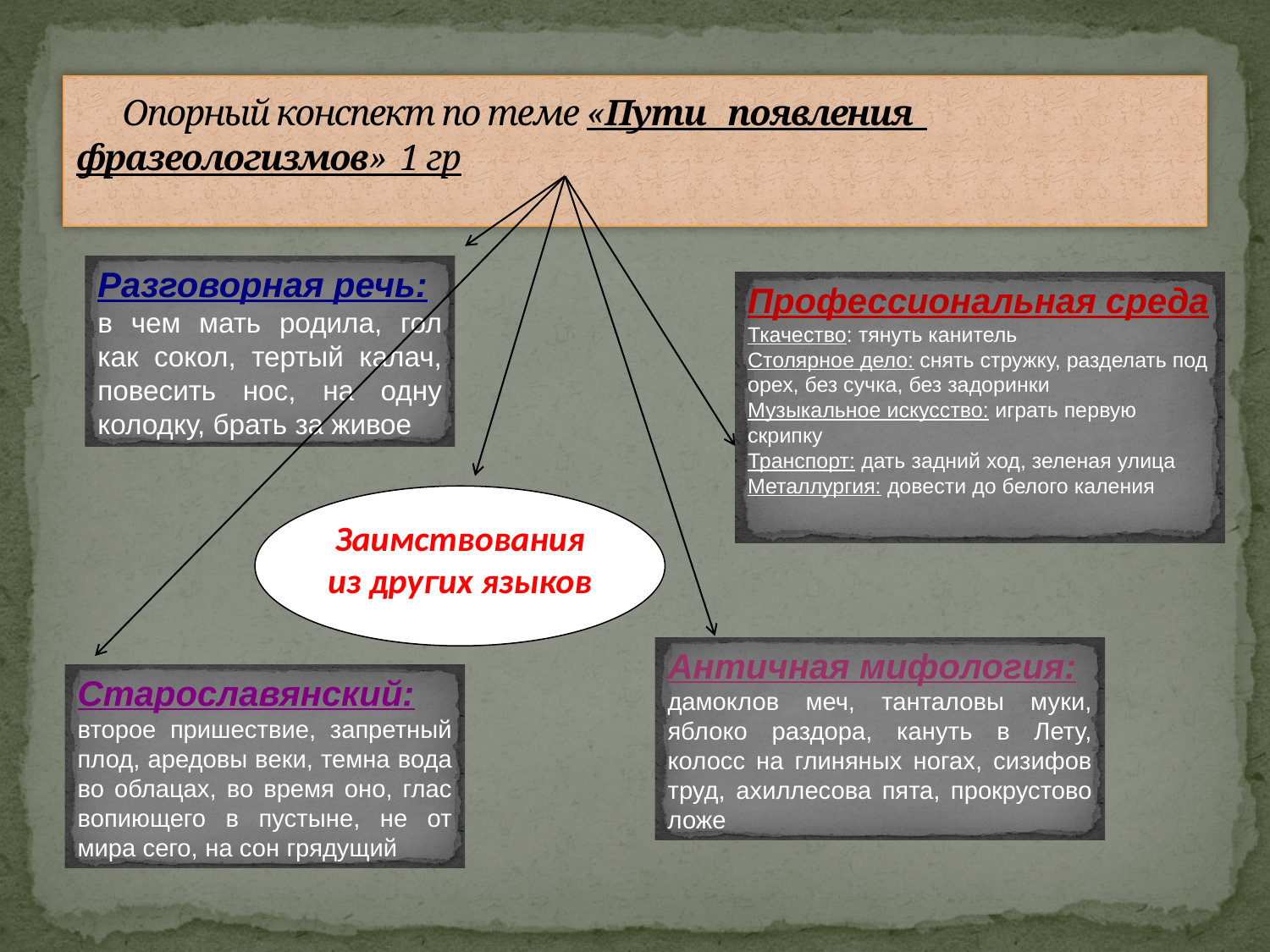

# Опорный конспект по теме «Пути   появления   фразеологизмов»  1 гр
Разговорная речь:
в чем мать родила, гол как сокол, тертый калач, повесить нос, на одну колодку, брать за живое
Профессиональная среда
Ткачество: тянуть канитель
Столярное дело: снять стружку, разделать под орех, без сучка, без задоринки
Музыкальное искусство: играть первую скрипку
Транспорт: дать задний ход, зеленая улица
Металлургия: довести до белого каления

Заимствования из других языков
Античная мифология:
дамоклов меч, танталовы муки, яблоко раздора, кануть в Лету, колосс на глиняных ногах, сизифов труд, ахиллесова пята, прокрустово ложе
Старославянский:
второе пришествие, запретный плод, аредовы веки, темна вода во облацах, во время оно, глас вопиющего в пустыне, не от мира сего, на сон грядущий